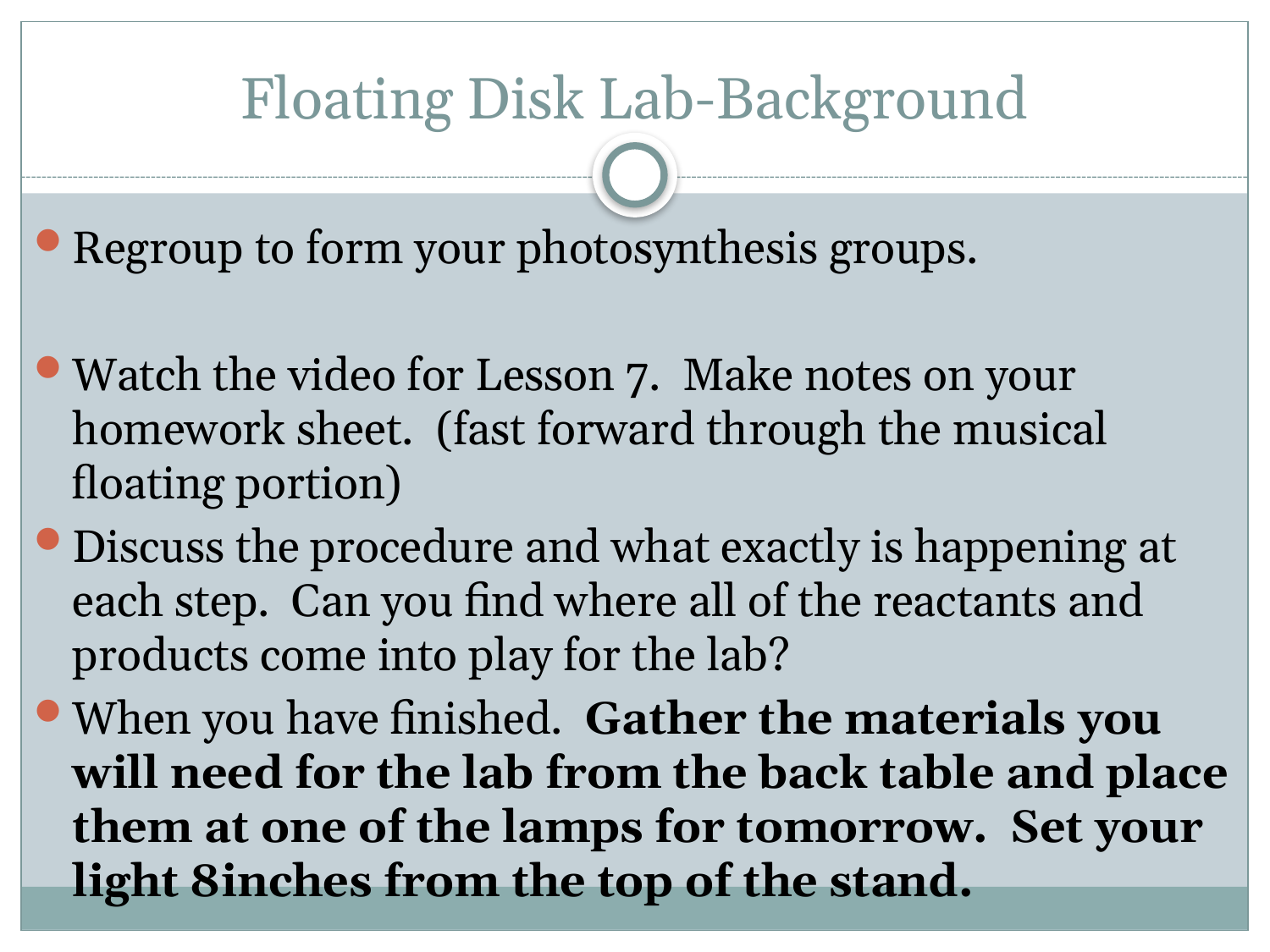

# Floating Disk Lab-Background
Regroup to form your photosynthesis groups.

Watch the video for Lesson 7.  Make notes on your homework sheet.  (fast forward through the musical floating portion)
Discuss the procedure and what exactly is happening at each step.  Can you find where all of the reactants and products come into play for the lab?
When you have finished.  Gather the materials you will need for the lab from the back table and place them at one of the lamps for tomorrow.  Set your light 8inches from the top of the stand.